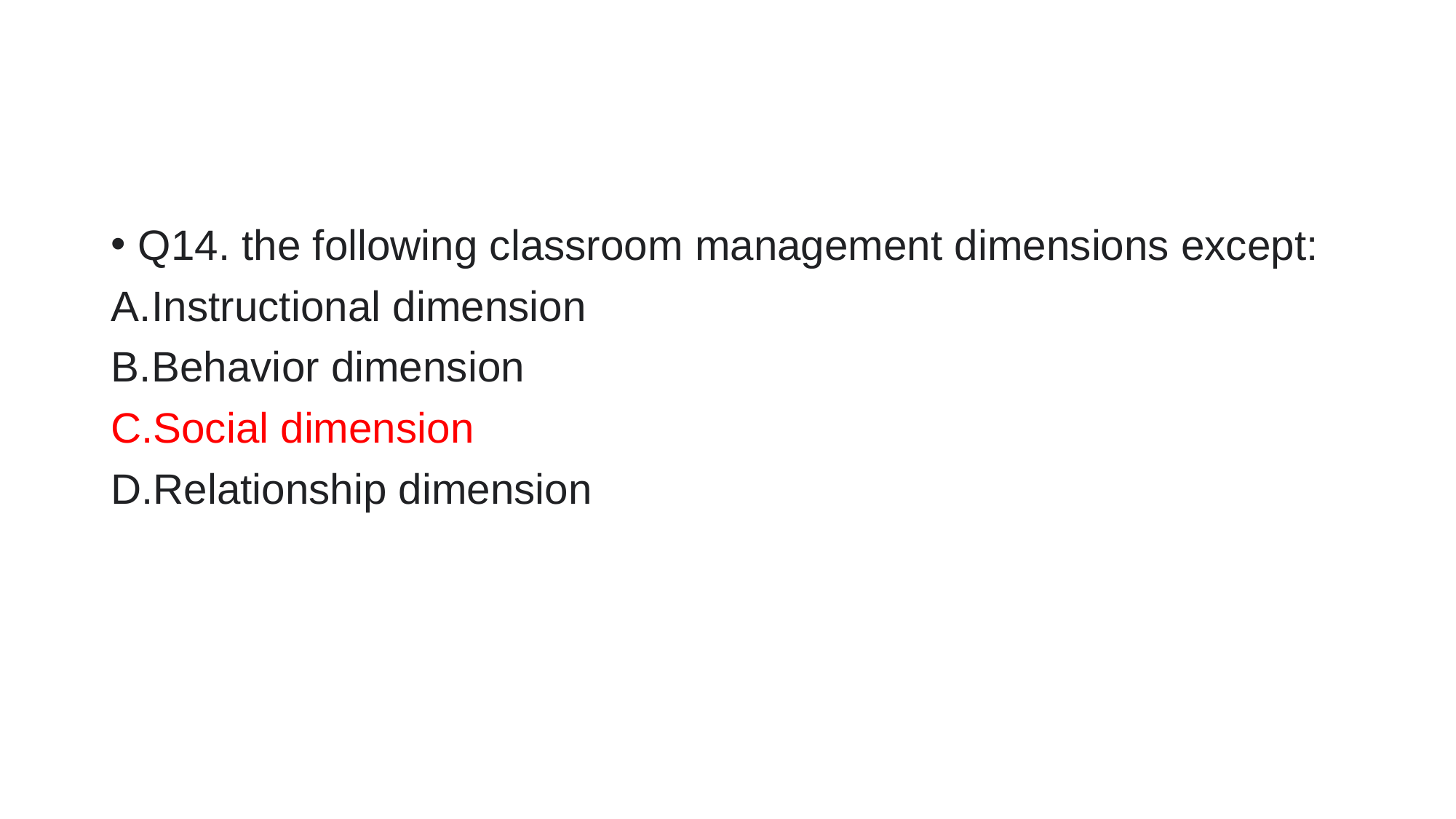

#
Q14. the following classroom management dimensions except:
Instructional dimension
Behavior dimension
Social dimension
Relationship dimension